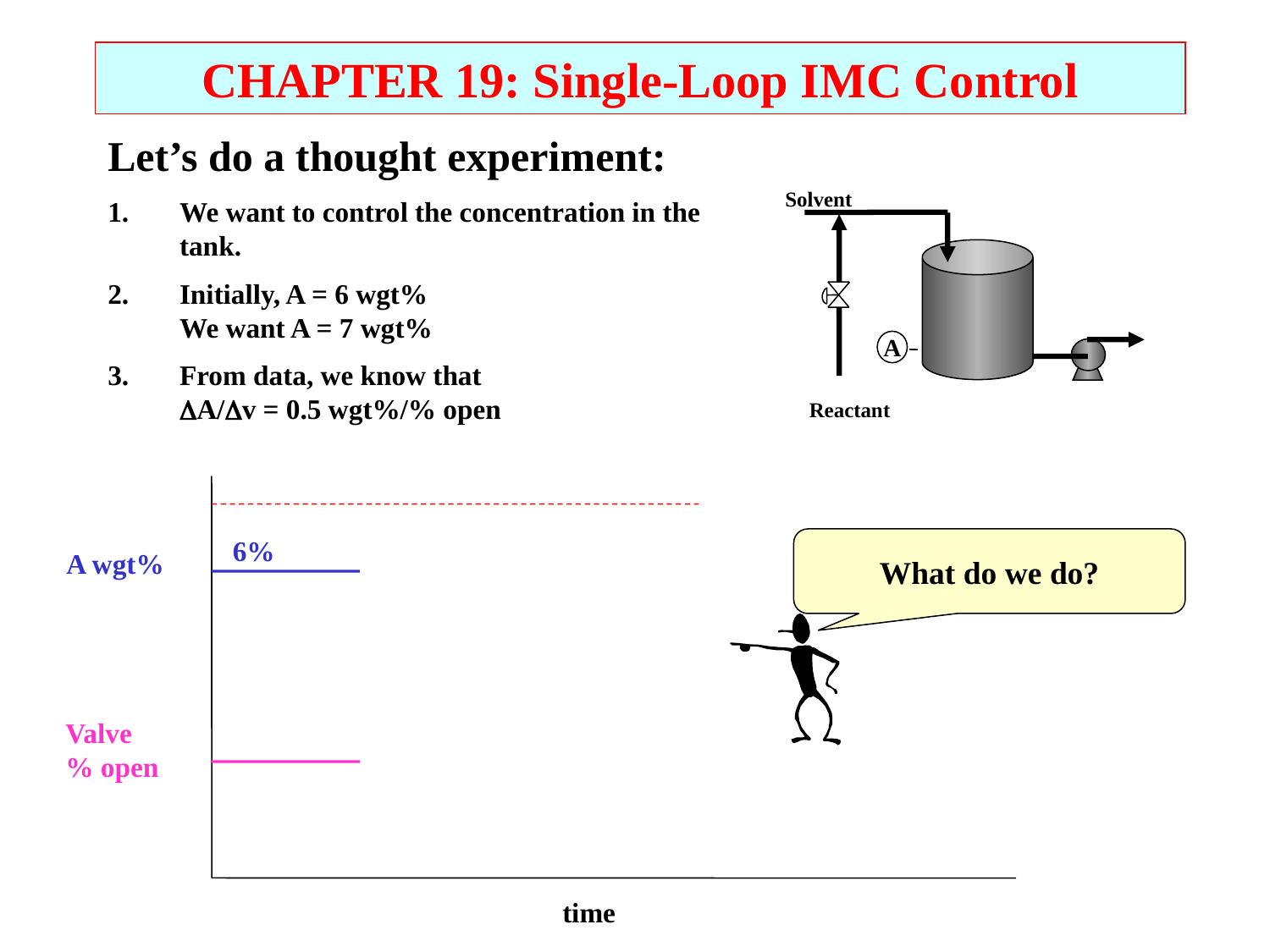

CHAPTER 19: Single-Loop IMC Control
Let’s do a thought experiment:
1. 	We want to control the concentration in the tank.
2.	Initially, A = 6 wgt%
	We want A = 7 wgt%
3.	From data, we know that
	ΔA/Δv = 0.5 wgt%/% open
Solvent

A

Reactant

6%
What do we do?
A wgt%

Valve
% open

time